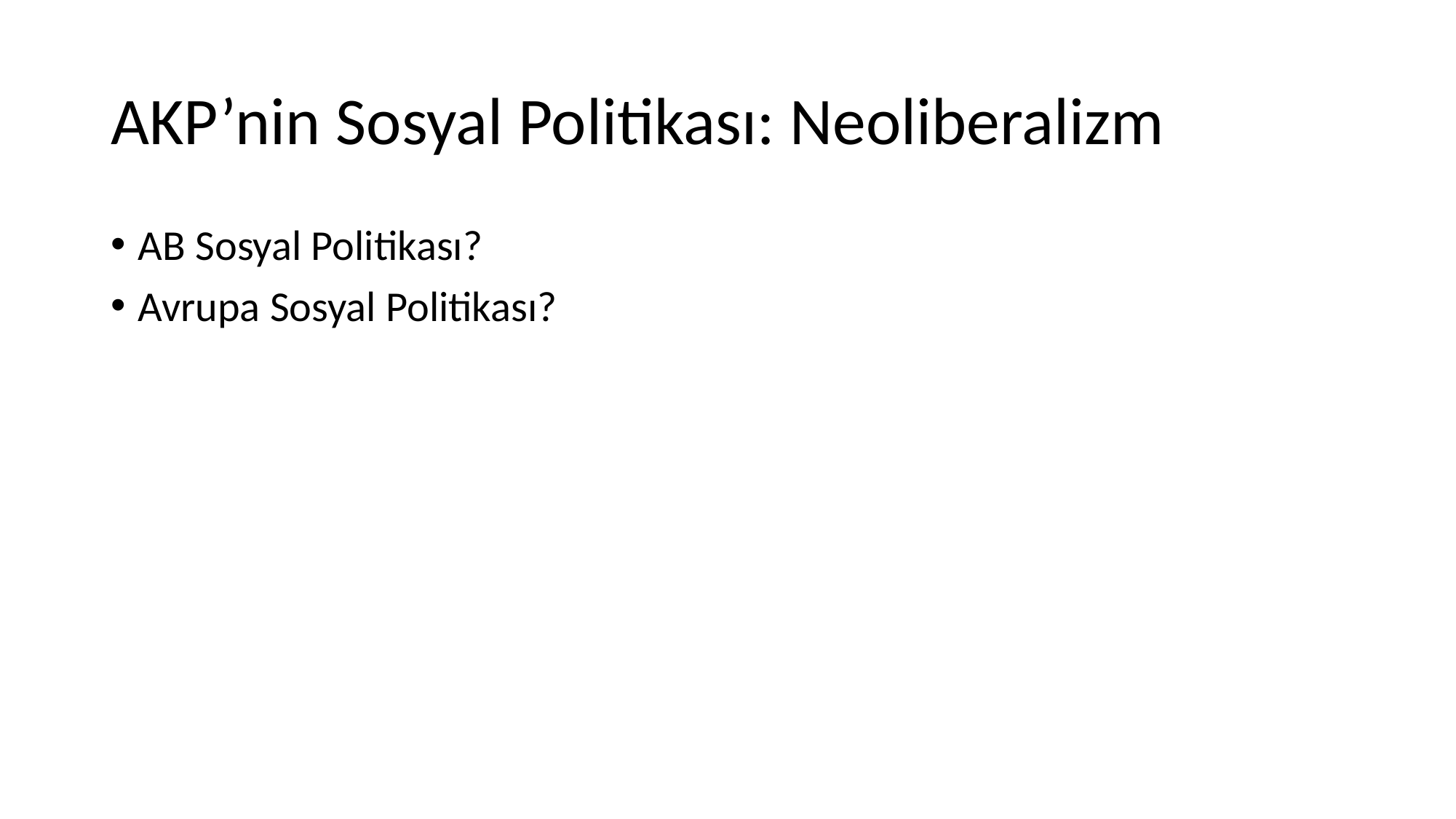

# AKP’nin Sosyal Politikası: Neoliberalizm
AB Sosyal Politikası?
Avrupa Sosyal Politikası?